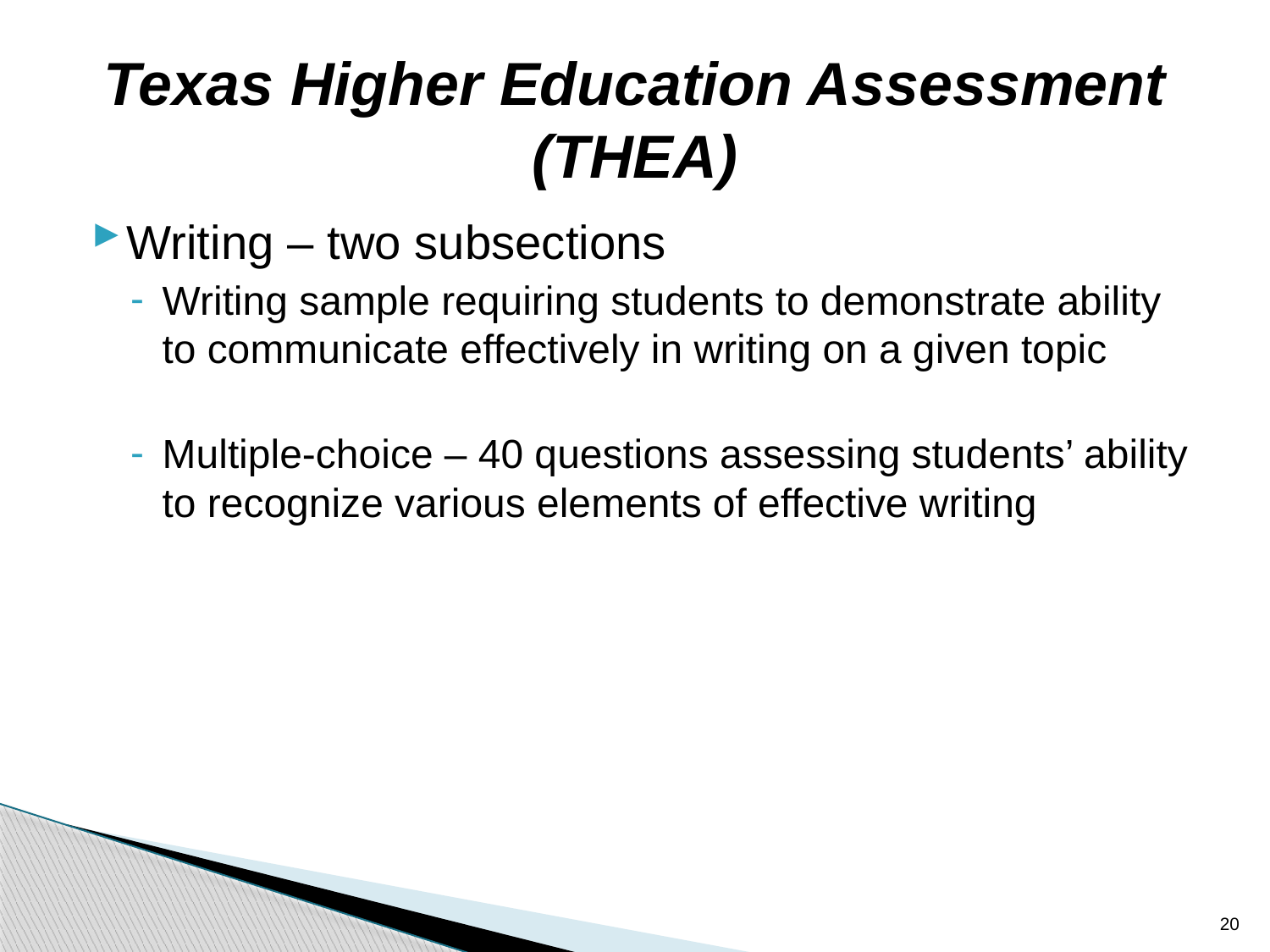

# Texas Higher Education Assessment (THEA)
Writing – two subsections
Writing sample requiring students to demonstrate ability to communicate effectively in writing on a given topic

Multiple-choice – 40 questions assessing students’ ability to recognize various elements of effective writing

20